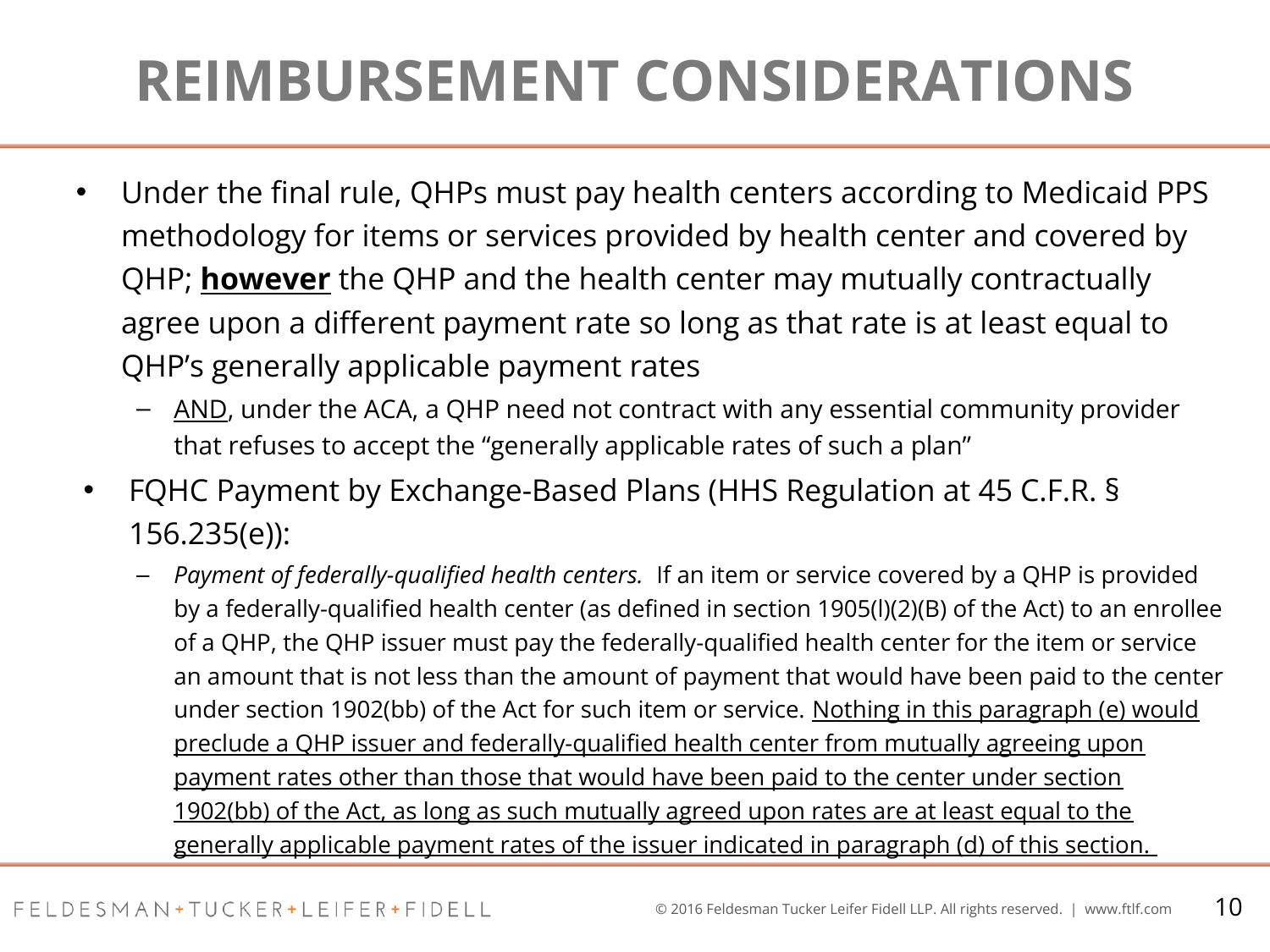

# Reimbursement considerations
Under the final rule, QHPs must pay health centers according to Medicaid PPS methodology for items or services provided by health center and covered by QHP; however the QHP and the health center may mutually contractually agree upon a different payment rate so long as that rate is at least equal to QHP’s generally applicable payment rates
AND, under the ACA, a QHP need not contract with any essential community provider that refuses to accept the “generally applicable rates of such a plan”
FQHC Payment by Exchange-Based Plans (HHS Regulation at 45 C.F.R. § 156.235(e)):
Payment of federally-qualified health centers.  If an item or service covered by a QHP is provided by a federally-qualified health center (as defined in section 1905(l)(2)(B) of the Act) to an enrollee of a QHP, the QHP issuer must pay the federally-qualified health center for the item or service an amount that is not less than the amount of payment that would have been paid to the center under section 1902(bb) of the Act for such item or service. Nothing in this paragraph (e) would preclude a QHP issuer and federally-qualified health center from mutually agreeing upon payment rates other than those that would have been paid to the center under section 1902(bb) of the Act, as long as such mutually agreed upon rates are at least equal to the generally applicable payment rates of the issuer indicated in paragraph (d) of this section.

10